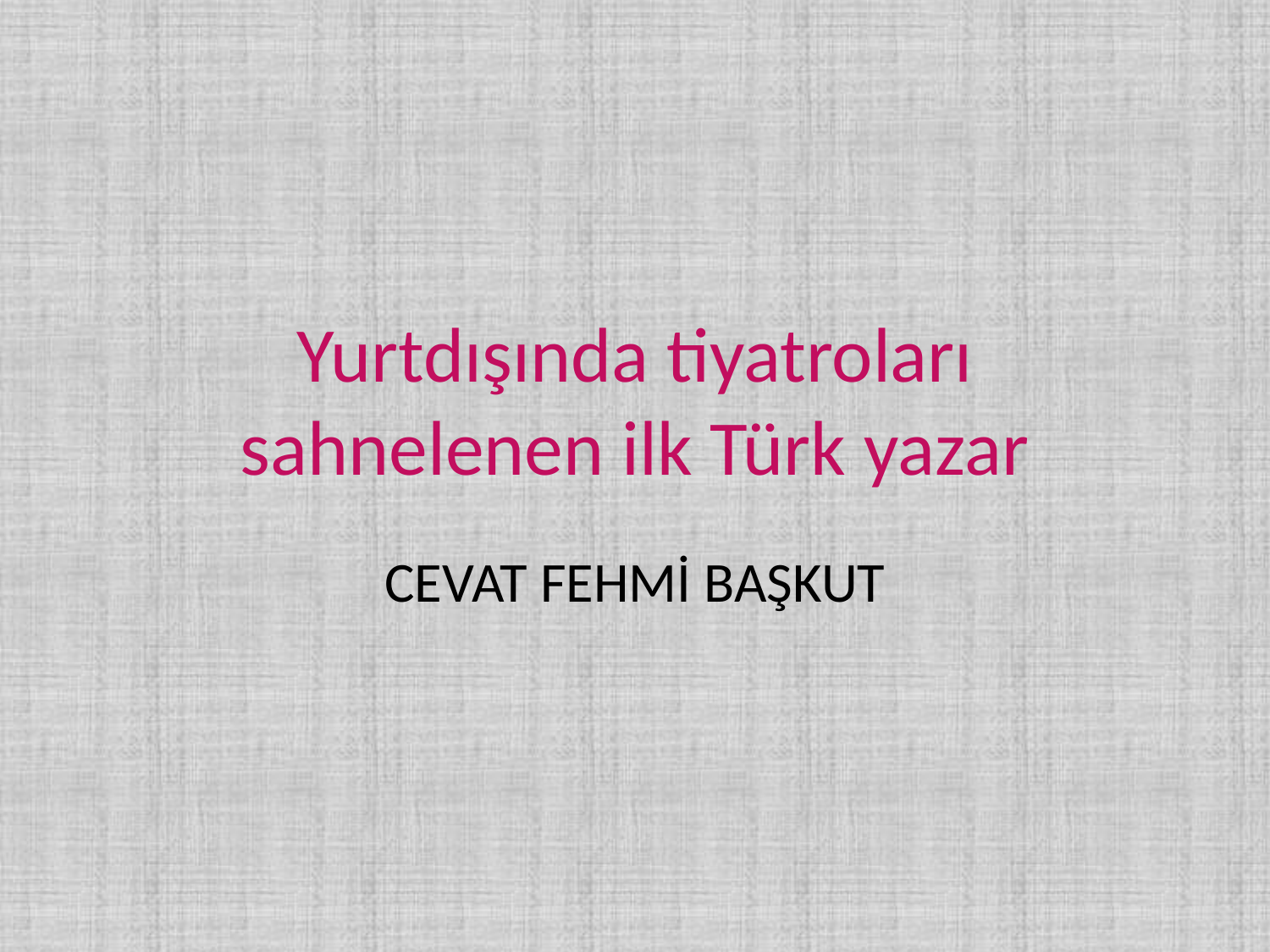

# Yurtdışında tiyatroları sahnelenen ilk Türk yazar
CEVAT FEHMİ BAŞKUT